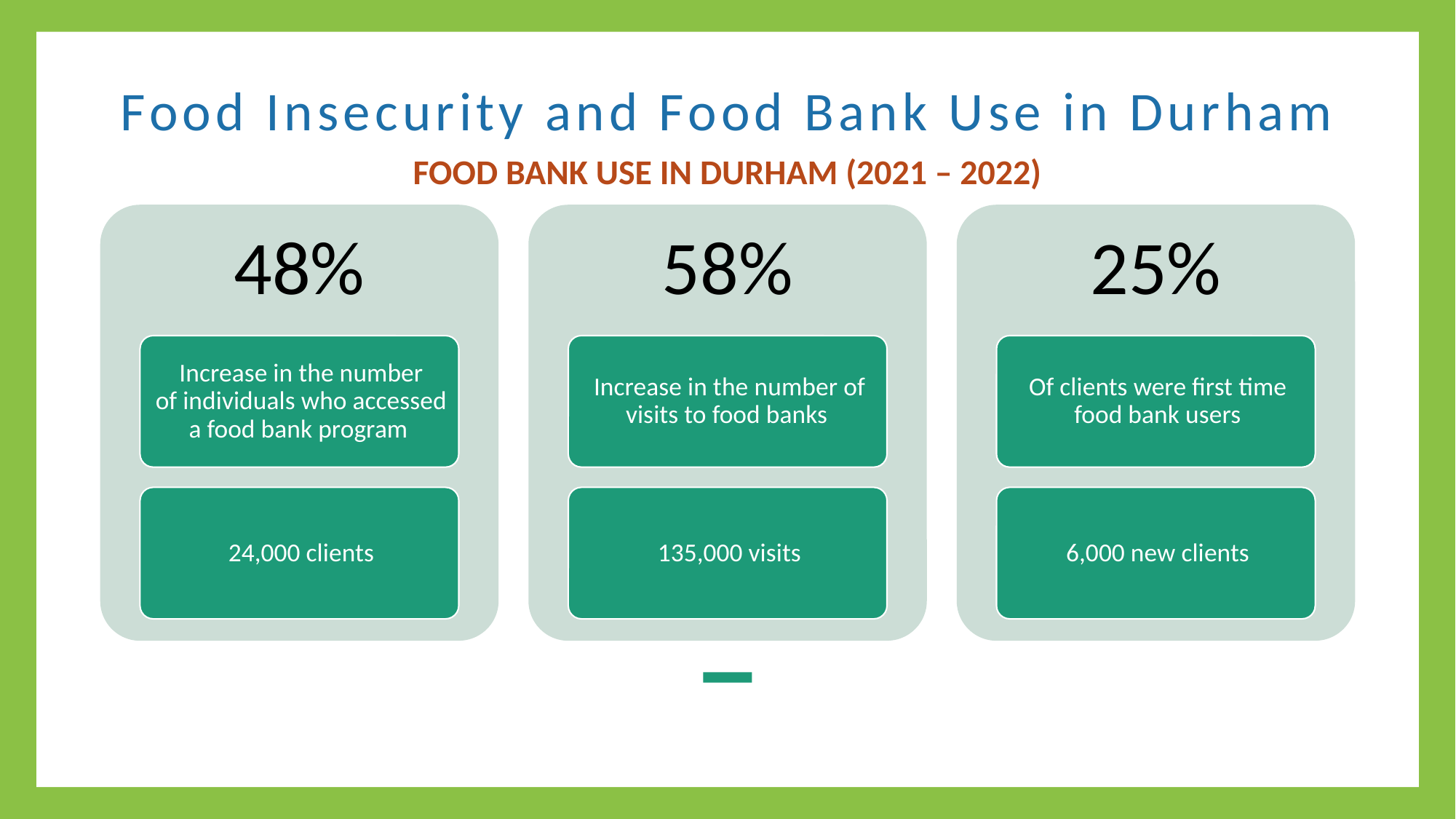

Food Insecurity and Food Bank Use in Durham
Food bank use in durham (2021 – 2022)
48%
Increase in the number of individuals who accessed a food bank program
24,000 clients
58%
Increase in the number of visits to food banks
135,000 visits
25%
Of clients were first time food bank users
6,000 new clients